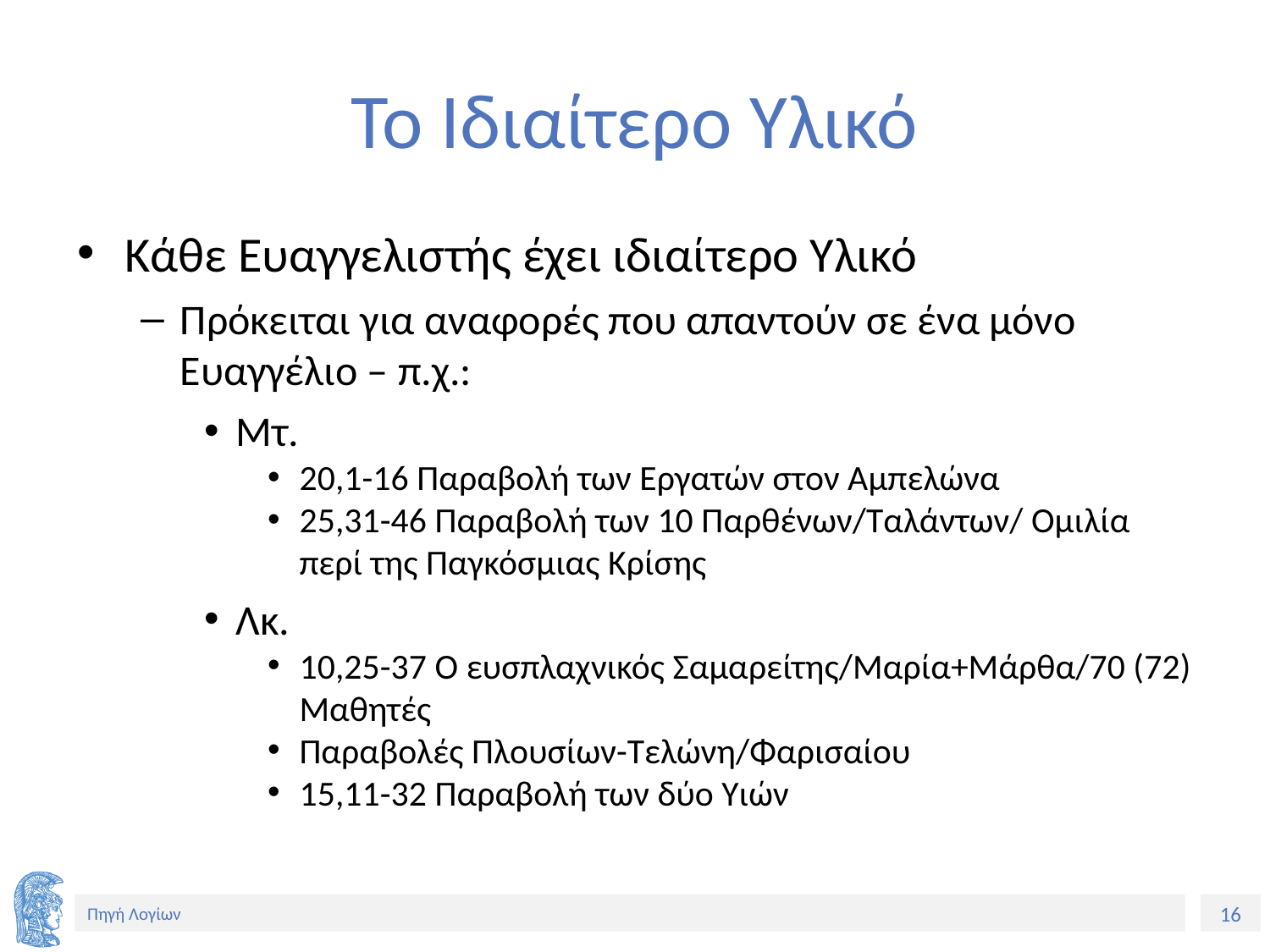

# Το Ιδιαίτερο Υλικό
Κάθε Ευαγγελιστής έχει ιδιαίτερο Υλικό
Πρόκειται για αναφορές που απαντούν σε ένα μόνο Ευαγγέλιο – π.χ.:
Μτ.
20,1-16 Παραβολή των Εργατών στον Αμπελώνα
25,31-46 Παραβολή των 10 Παρθένων/Ταλάντων/ Ομιλία περί της Παγκόσμιας Κρίσης
Λκ.
10,25-37 Ο ευσπλαχνικός Σαμαρείτης/Μαρία+Μάρθα/70 (72) Μαθητές
Παραβολές Πλουσίων-Τελώνη/Φαρισαίου
15,11-32 Παραβολή των δύο Υιών